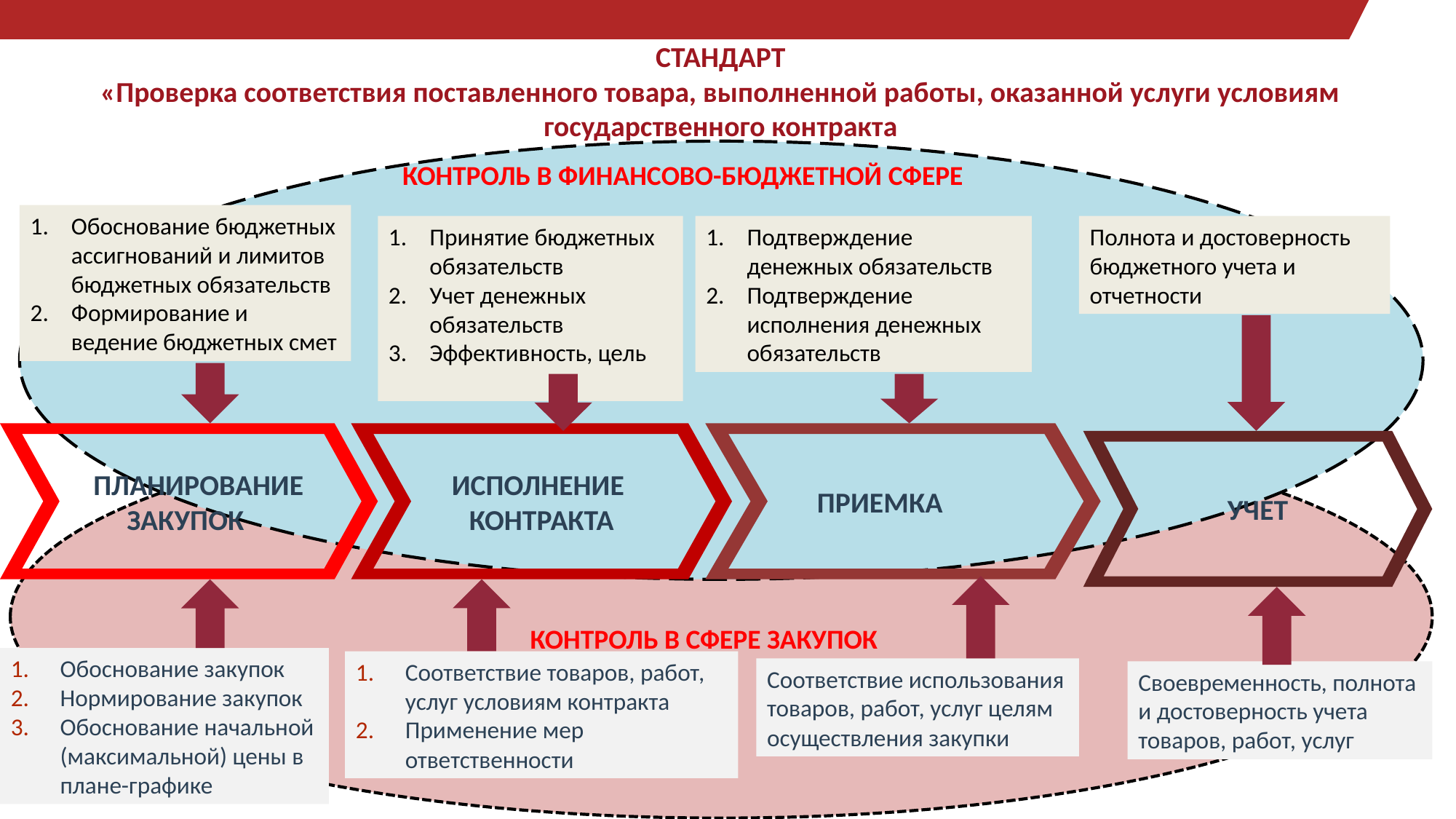

СТАНДАРТ
«Проверка соответствия поставленного товара, выполненной работы, оказанной услуги условиям государственного контракта

КОНТРОЛЬ В ФИНАНСОВО-БЮДЖЕТНОЙ СФЕРЕ
Обоснование бюджетных ассигнований и лимитов бюджетных обязательств
Формирование и ведение бюджетных смет
Принятие бюджетных обязательств
Учет денежных обязательств
Эффективность, цель

Подтверждение денежных обязательств
Подтверждение исполнения денежных обязательств
Полнота и достоверность бюджетного учета и отчетности

   ПЛАНИРОВАНИЕ
ЗАКУПОК
ИСПОЛНЕНИЕ
КОНТРАКТА
   ПРИЕМКА
УЧЕТ

КОНТРОЛЬ В СФЕРЕ ЗАКУПОК
Обоснование закупок
Нормирование закупок
Обоснование начальной (максимальной) цены в плане-графике
Соответствие товаров, работ, услуг условиям контракта
Применение мер ответственности
Соответствие использования товаров, работ, услуг целям осуществления закупки
Своевременность, полнота и достоверность учета товаров, работ, услуг